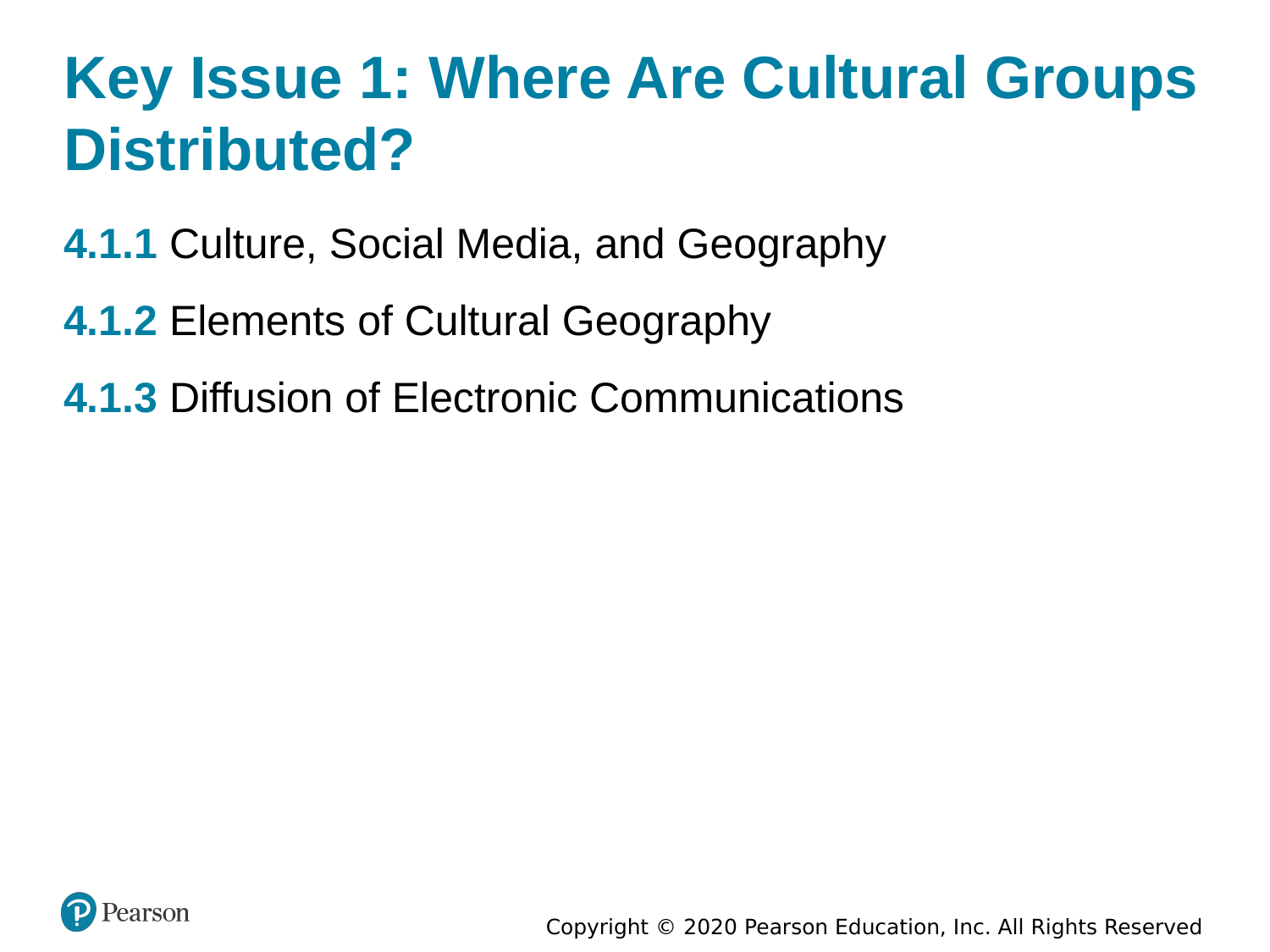

# Key Issue 1: Where Are Cultural Groups Distributed?
4.1.1 Culture, Social Media, and Geography
4.1.2 Elements of Cultural Geography
4.1.3 Diffusion of Electronic Communications